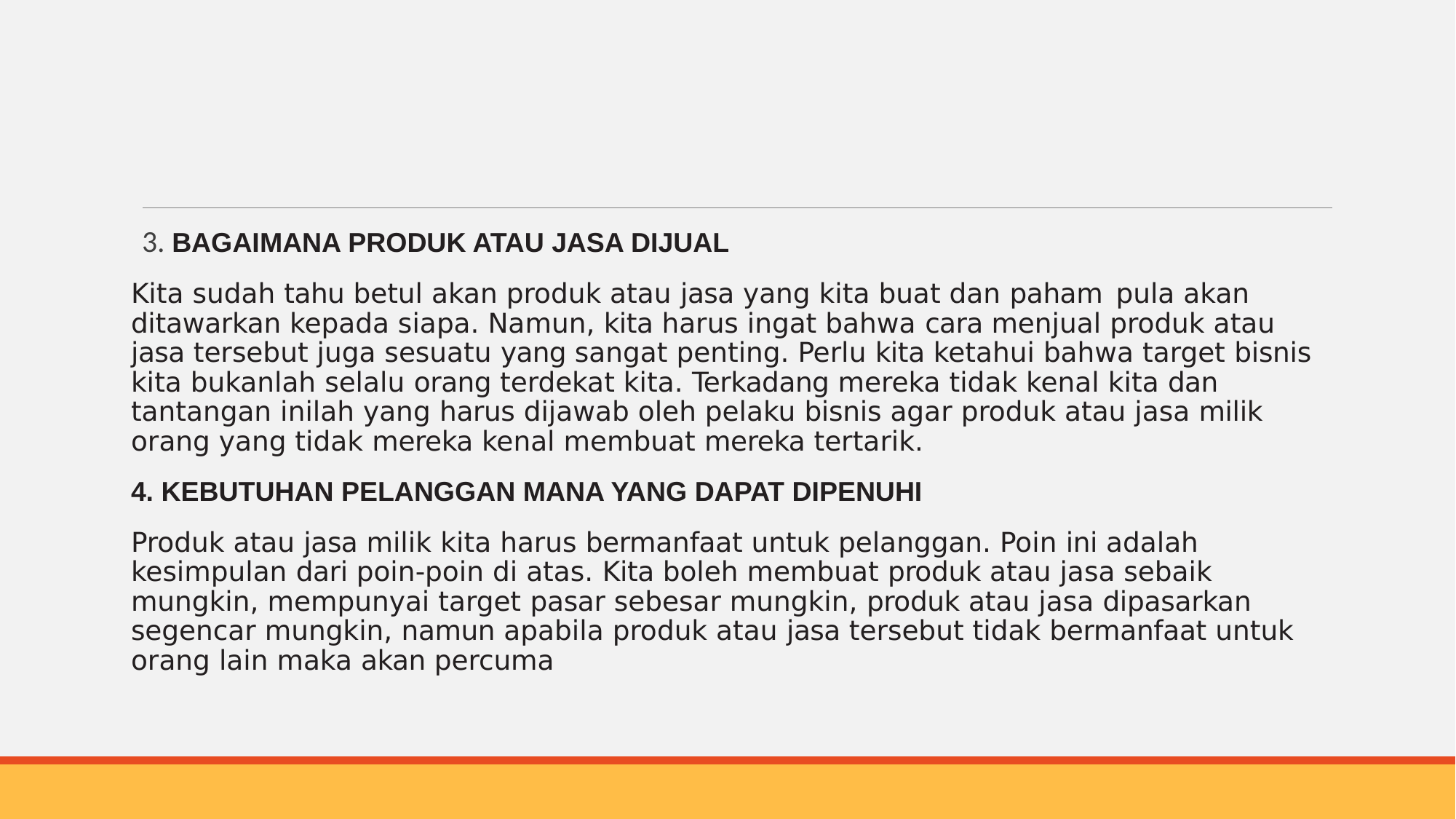

#
3. BAGAIMANA PRODUK ATAU JASA DIJUAL
Kita sudah tahu betul akan produk atau jasa yang kita buat dan paham pula akan ditawarkan kepada siapa. Namun, kita harus ingat bahwa cara menjual produk atau jasa tersebut juga sesuatu yang sangat penting. Perlu kita ketahui bahwa target bisnis kita bukanlah selalu orang terdekat kita. Terkadang mereka tidak kenal kita dan tantangan inilah yang harus dijawab oleh pelaku bisnis agar produk atau jasa milik orang yang tidak mereka kenal membuat mereka tertarik.
4. KEBUTUHAN PELANGGAN MANA YANG DAPAT DIPENUHI
Produk atau jasa milik kita harus bermanfaat untuk pelanggan. Poin ini adalah kesimpulan dari poin-poin di atas. Kita boleh membuat produk atau jasa sebaik mungkin, mempunyai target pasar sebesar mungkin, produk atau jasa dipasarkan segencar mungkin, namun apabila produk atau jasa tersebut tidak bermanfaat untuk orang lain maka akan percuma